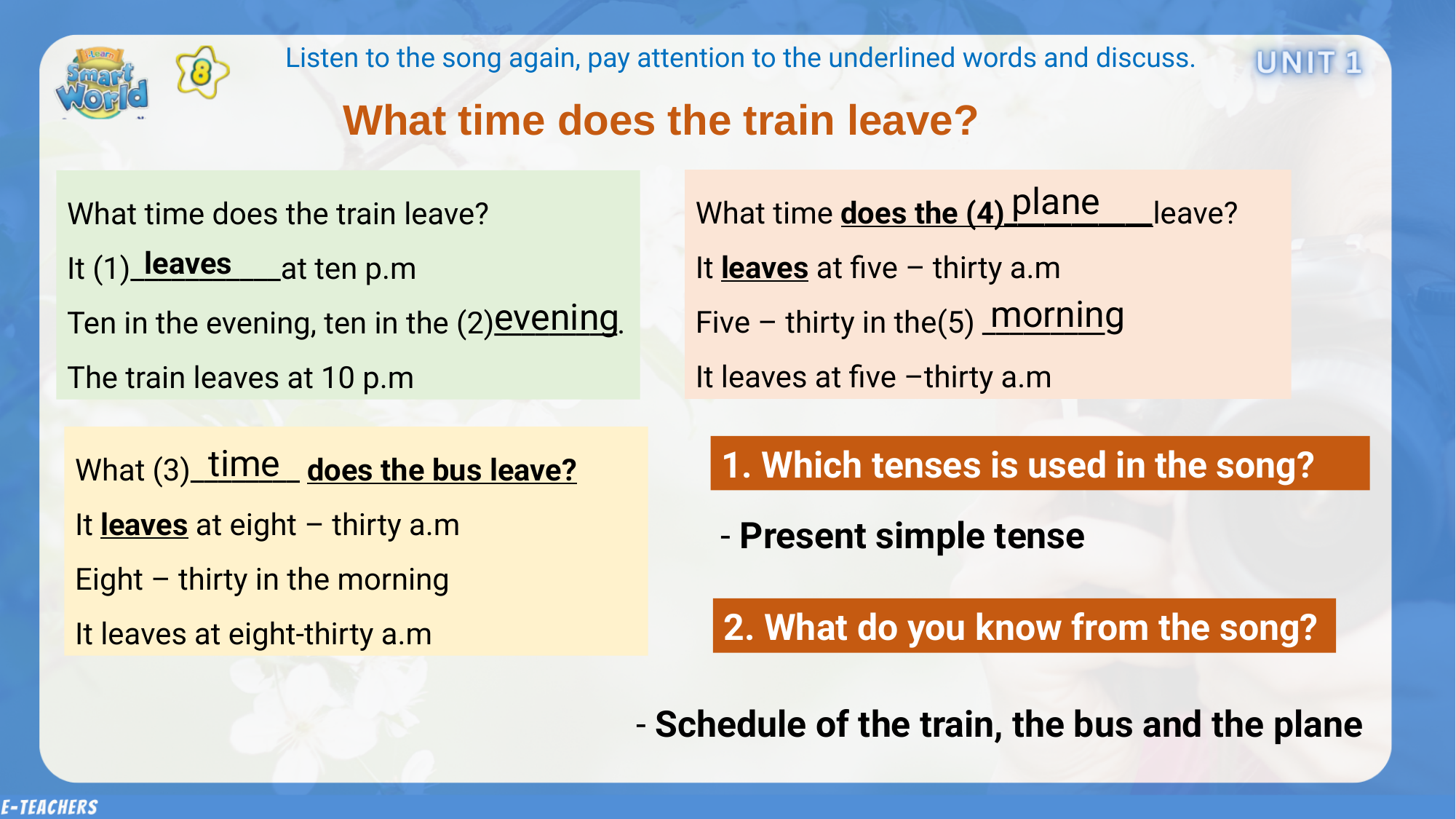

Listen to the song again, pay attention to the underlined words and discuss.
What time does the train leave?
What time does the (4)___________leave?
It leaves at five – thirty a.m
Five – thirty in the(5) _________.
It leaves at five –thirty a.m
What time does the train leave?
It (1)___________at ten p.m
Ten in the evening, ten in the (2)_________.
The train leaves at 10 p.m
plane
leaves
morning
evening
What (3)________ does the bus leave?
It leaves at eight – thirty a.m
Eight – thirty in the morning
It leaves at eight-thirty a.m
time
1. Which tenses is used in the song?
- Present simple tense
2. What do you know from the song?
- Schedule of the train, the bus and the plane